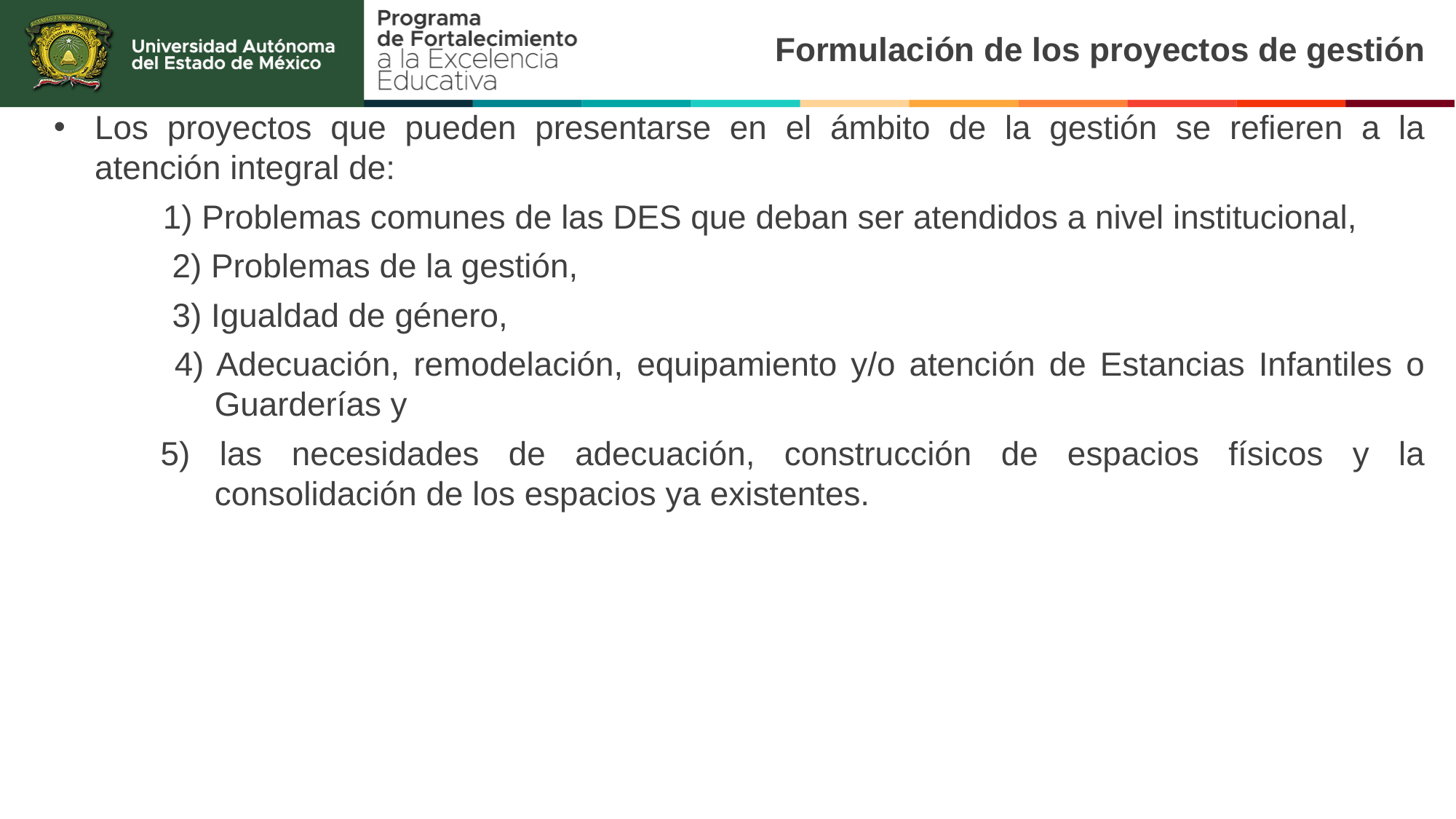

Formulación de los proyectos de gestión
Los proyectos que pueden presentarse en el ámbito de la gestión se refieren a la atención integral de:
	1) Problemas comunes de las DES que deban ser atendidos a nivel institucional,
	 2) Problemas de la gestión,
	 3) Igualdad de género,
 4) Adecuación, remodelación, equipamiento y/o atención de Estancias Infantiles o Guarderías y
5) las necesidades de adecuación, construcción de espacios físicos y la consolidación de los espacios ya existentes.